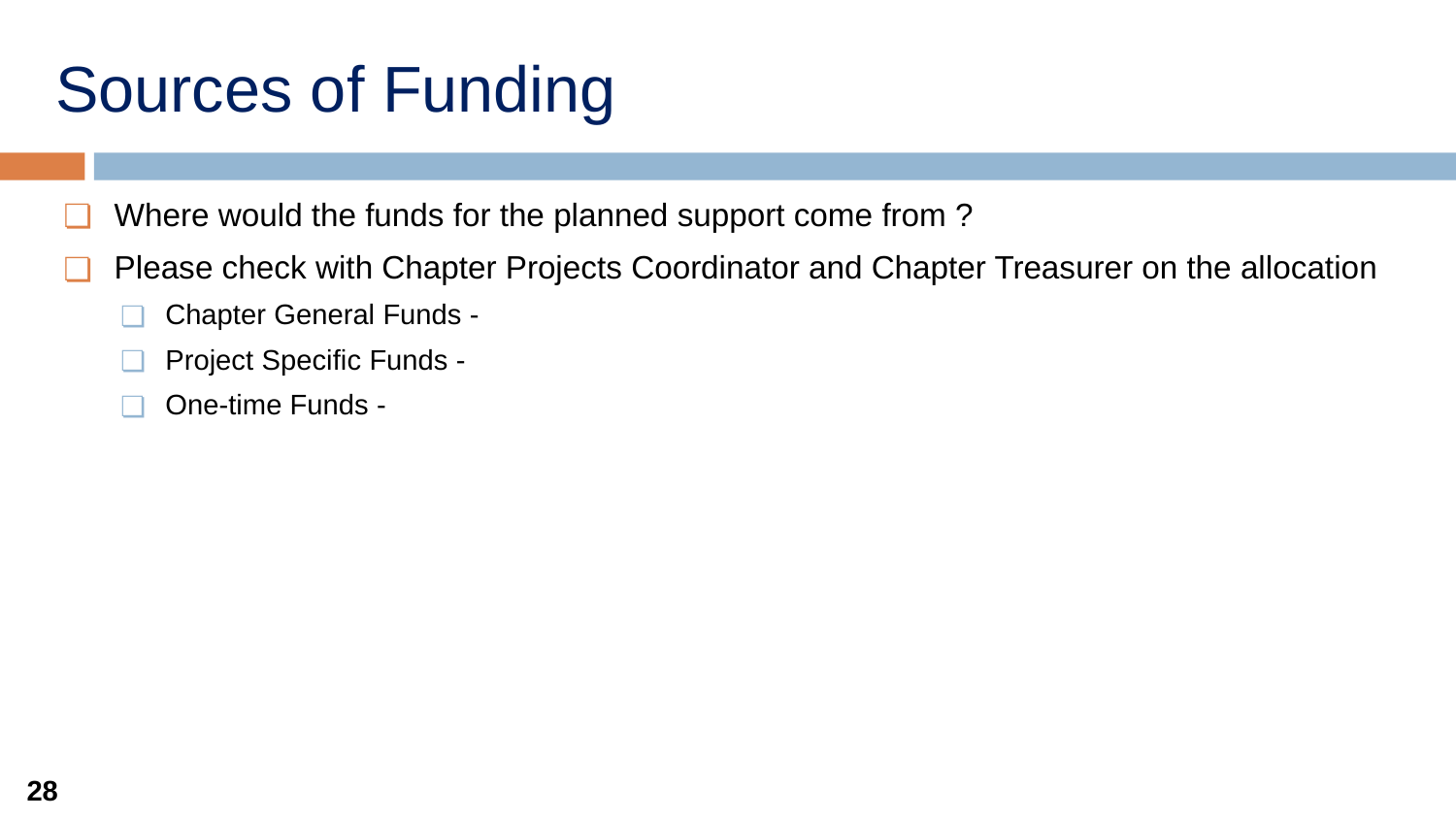

# Sources of Funding
Where would the funds for the planned support come from ?
Please check with Chapter Projects Coordinator and Chapter Treasurer on the allocation
Chapter General Funds -
Project Specific Funds -
One-time Funds -

28